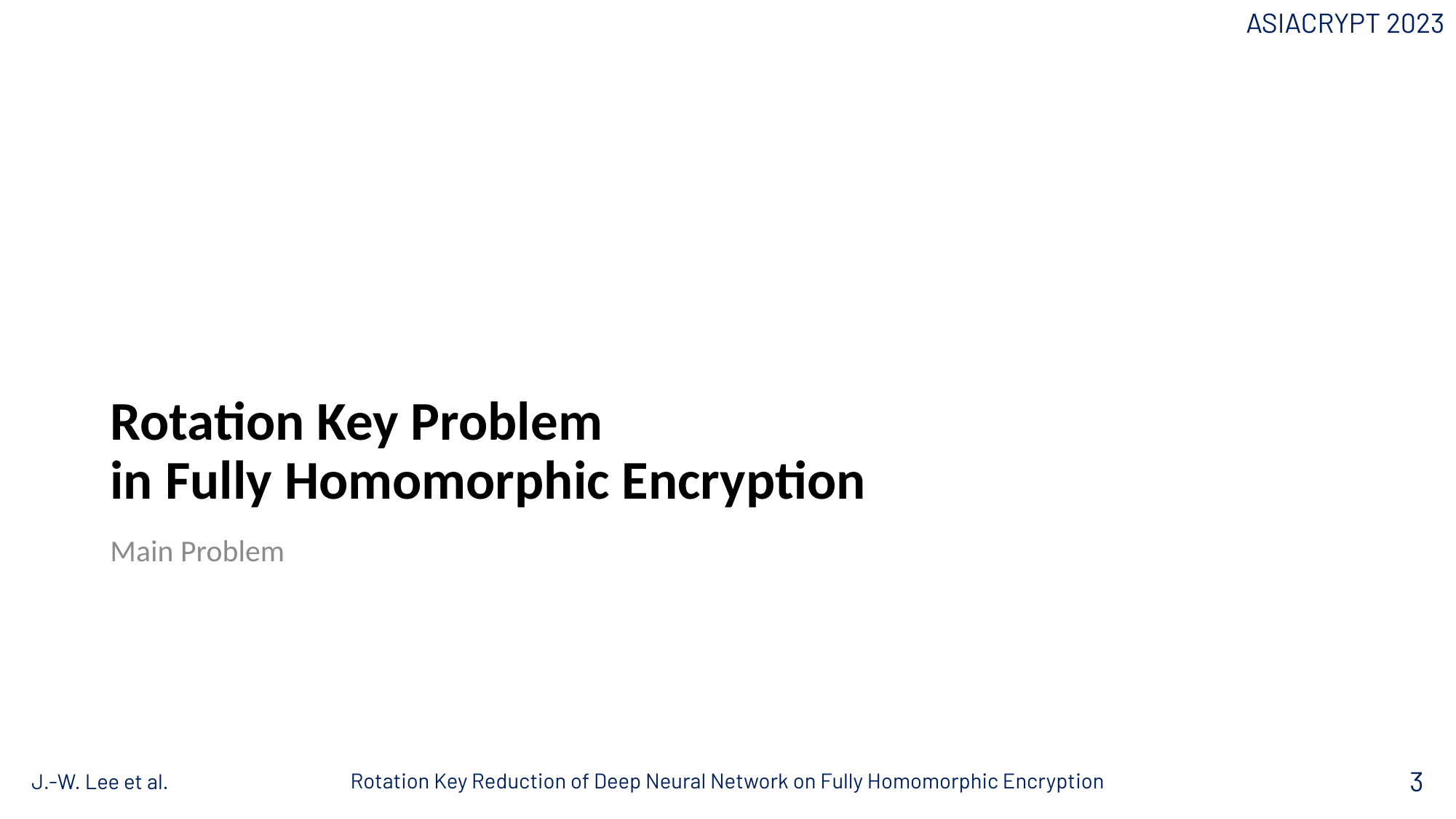

# Rotation Key Problem in Fully Homomorphic Encryption
Main Problem
Rotation Key Reduction of Deep Neural Network on Fully Homomorphic Encryption
3
J.-W. Lee et al.